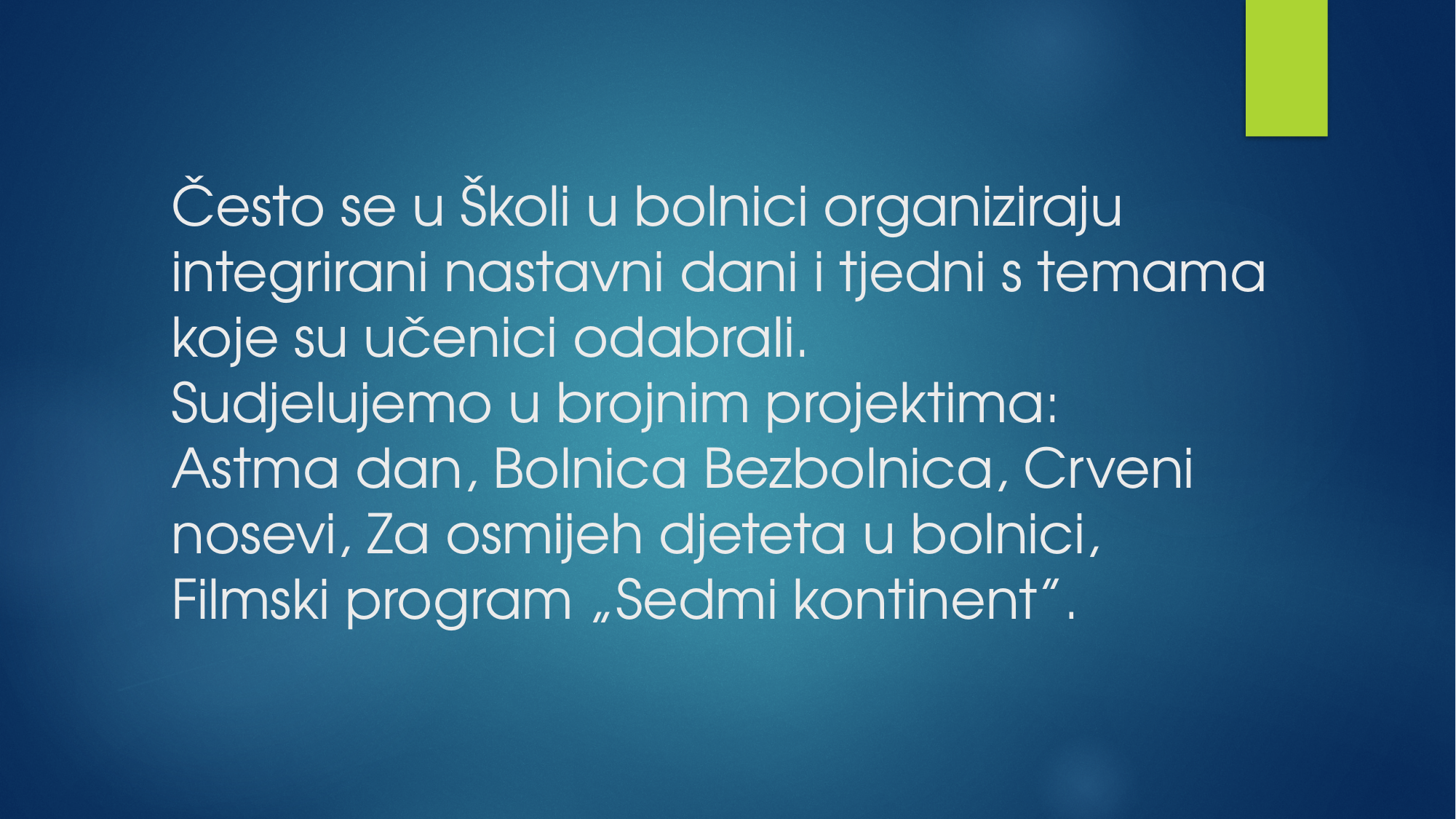

# Često se u Školi u bolnici organiziraju integrirani nastavni dani i tjedni s temama koje su učenici odabrali. Sudjelujemo u brojnim projektima: Astma dan, Bolnica Bezbolnica, Crveni nosevi, Za osmijeh djeteta u bolnici, Filmski program „Sedmi kontinent”.